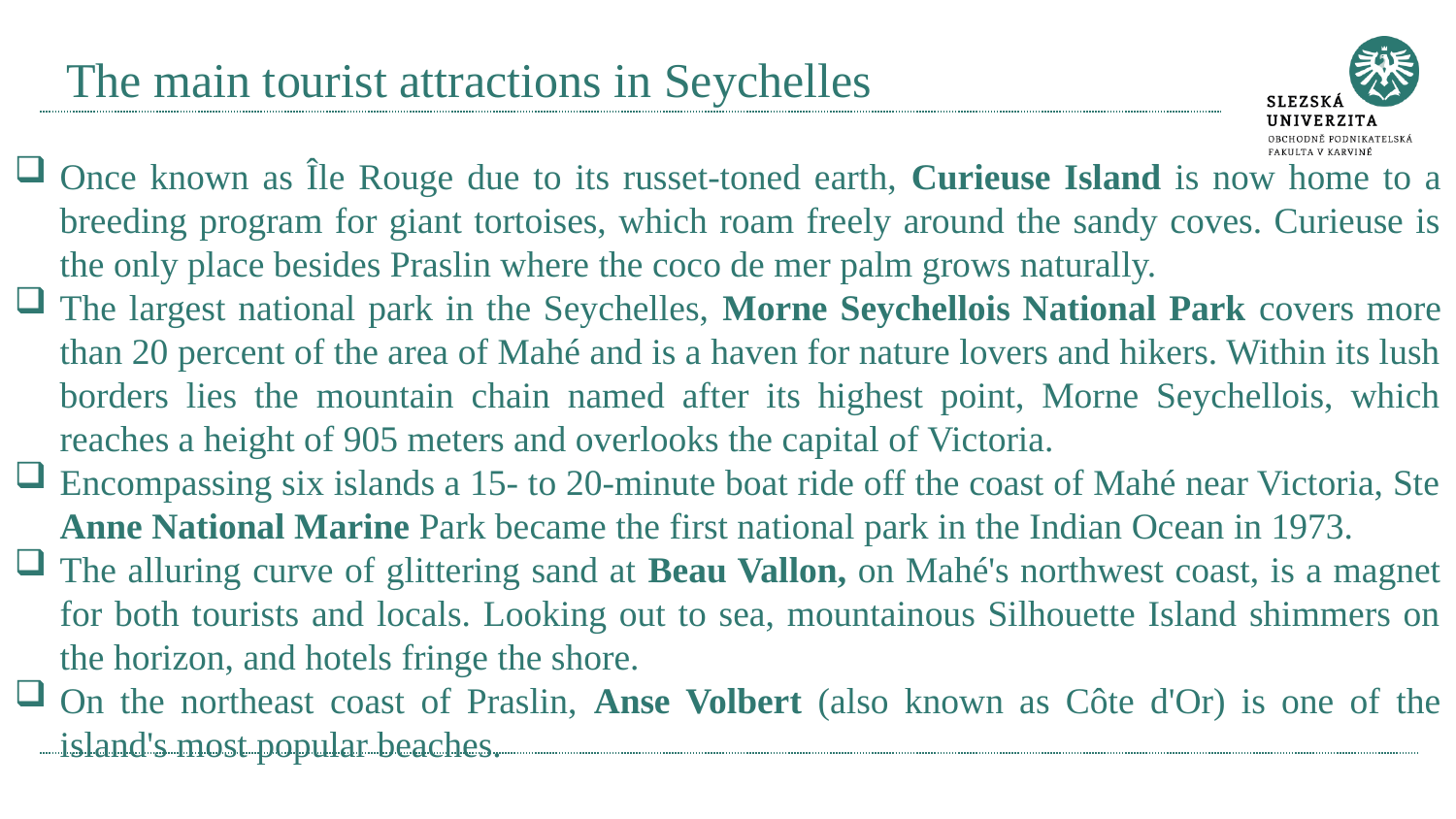

# The main tourist attractions in Seychelles
Once known as Île Rouge due to its russet-toned earth, Curieuse Island is now home to a breeding program for giant tortoises, which roam freely around the sandy coves. Curieuse is the only place besides Praslin where the coco de mer palm grows naturally.
The largest national park in the Seychelles, Morne Seychellois National Park covers more than 20 percent of the area of Mahé and is a haven for nature lovers and hikers. Within its lush borders lies the mountain chain named after its highest point, Morne Seychellois, which reaches a height of 905 meters and overlooks the capital of Victoria.
Encompassing six islands a 15- to 20-minute boat ride off the coast of Mahé near Victoria, Ste Anne National Marine Park became the first national park in the Indian Ocean in 1973.
The alluring curve of glittering sand at Beau Vallon, on Mahé's northwest coast, is a magnet for both tourists and locals. Looking out to sea, mountainous Silhouette Island shimmers on the horizon, and hotels fringe the shore.
On the northeast coast of Praslin, Anse Volbert (also known as Côte d'Or) is one of the island's most popular beaches.